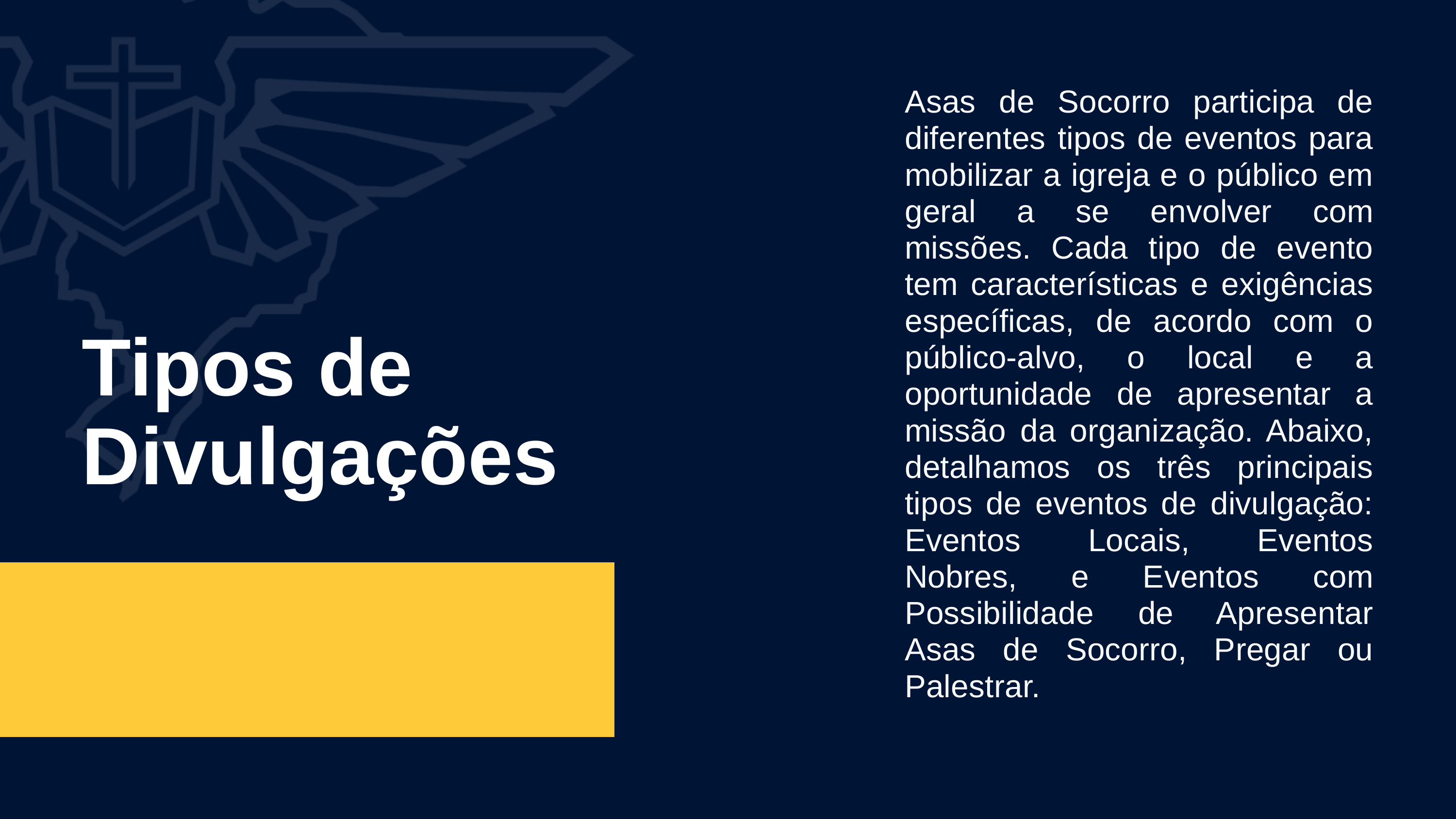

Asas de Socorro participa de diferentes tipos de eventos para mobilizar a igreja e o público em geral a se envolver com missões. Cada tipo de evento tem características e exigências específicas, de acordo com o público-alvo, o local e a oportunidade de apresentar a missão da organização. Abaixo, detalhamos os três principais tipos de eventos de divulgação: Eventos Locais, Eventos Nobres, e Eventos com Possibilidade de Apresentar Asas de Socorro, Pregar ou Palestrar.
Tipos de Divulgações